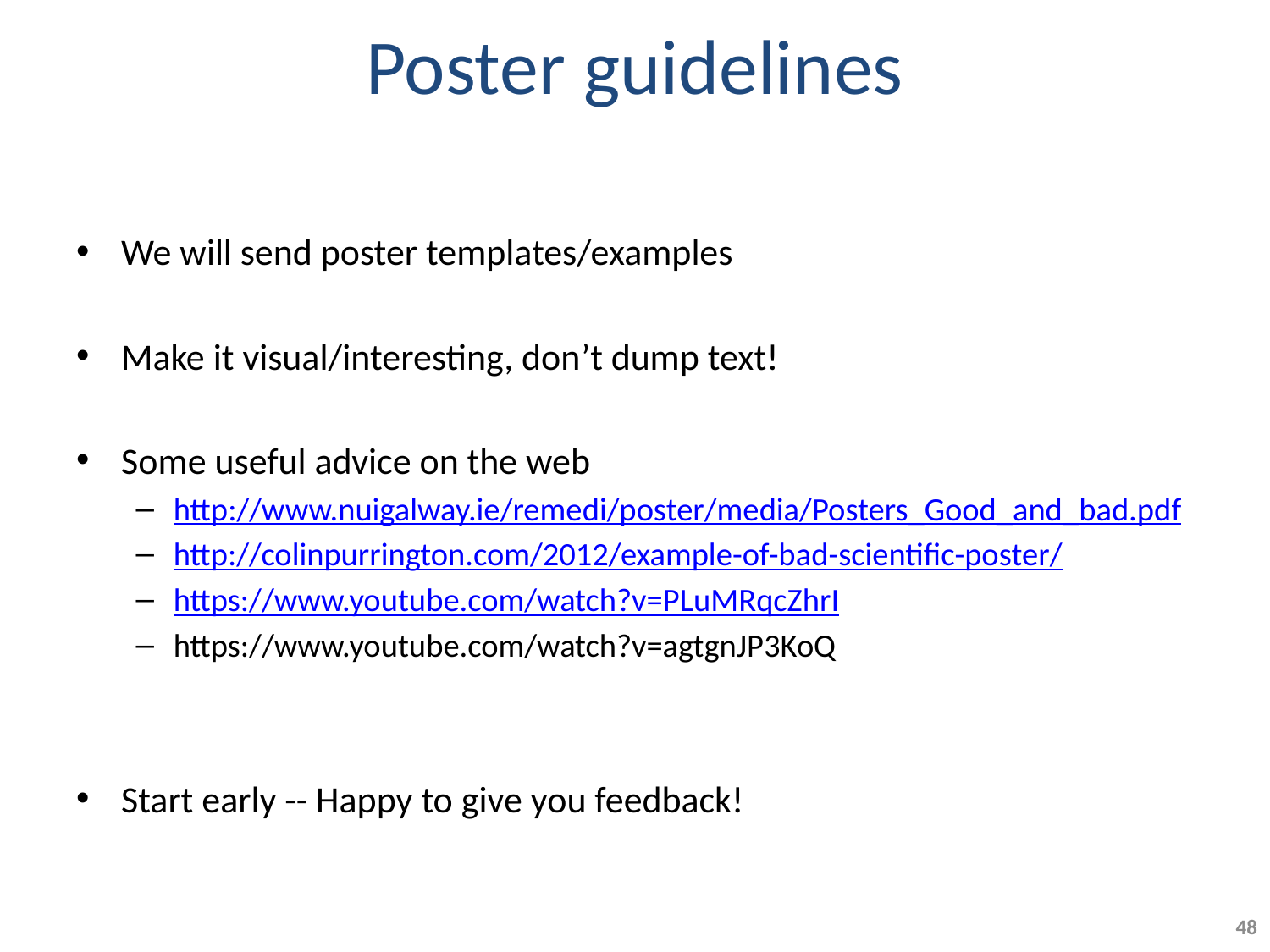

# Poster guidelines
We will send poster templates/examples

Make it visual/interesting, don’t dump text!

Some useful advice on the web
http://www.nuigalway.ie/remedi/poster/media/Posters_Good_and_bad.pdf
http://colinpurrington.com/2012/example-of-bad-scientific-poster/
https://www.youtube.com/watch?v=PLuMRqcZhrI
https://www.youtube.com/watch?v=agtgnJP3KoQ

Start early -- Happy to give you feedback!

48